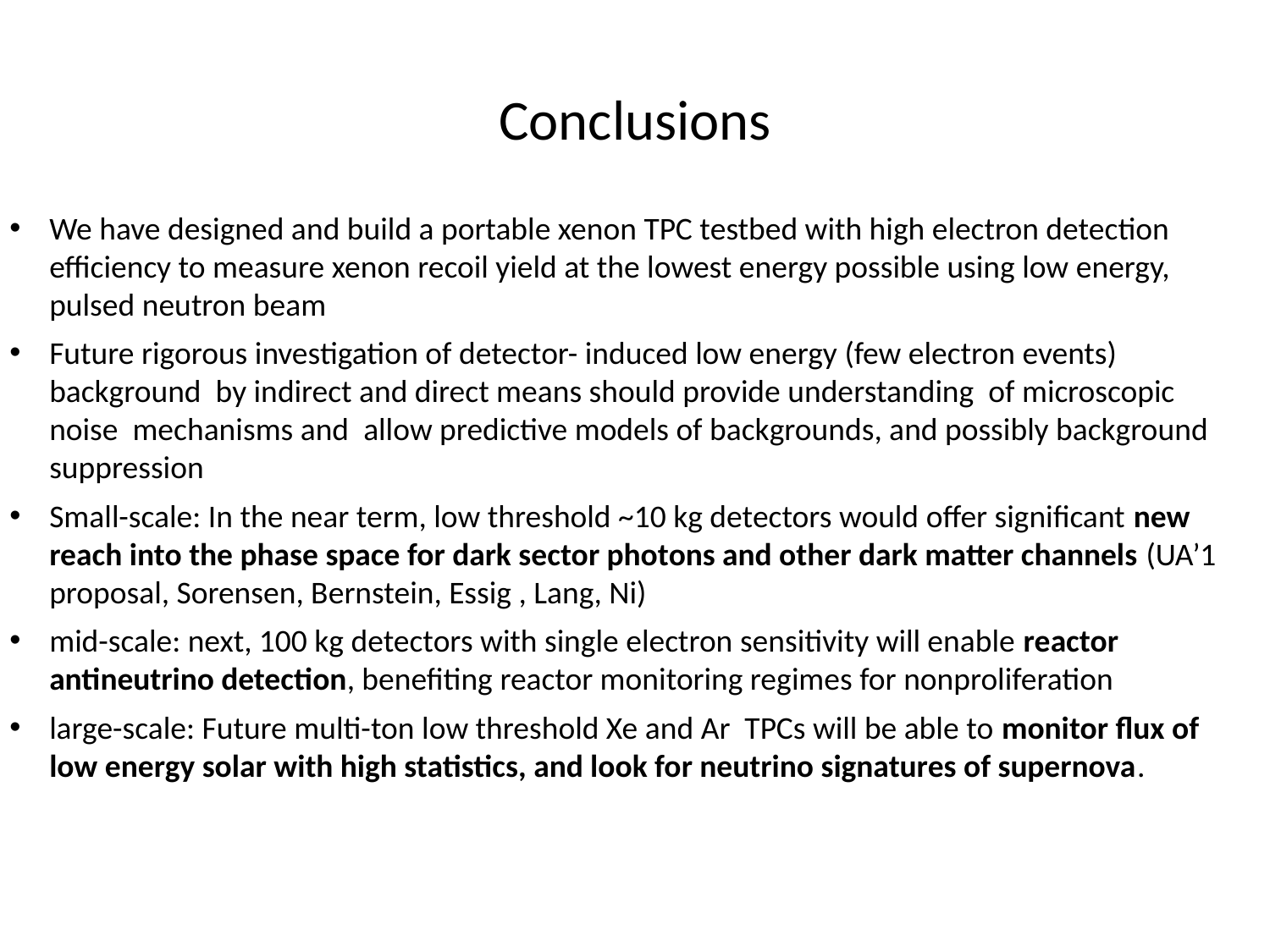

# Conclusions
We have designed and build a portable xenon TPC testbed with high electron detection efficiency to measure xenon recoil yield at the lowest energy possible using low energy, pulsed neutron beam
Future rigorous investigation of detector- induced low energy (few electron events)  background  by indirect and direct means should provide understanding  of microscopic noise  mechanisms and  allow predictive models of backgrounds, and possibly background suppression
Small-scale: In the near term, low threshold ~10 kg detectors would offer significant new reach into the phase space for dark sector photons and other dark matter channels (UA’1 proposal, Sorensen, Bernstein, Essig , Lang, Ni)
mid-scale: next, 100 kg detectors with single electron sensitivity will enable reactor antineutrino detection, benefiting reactor monitoring regimes for nonproliferation
large-scale: Future multi-ton low threshold Xe and Ar  TPCs will be able to monitor flux of low energy solar with high statistics, and look for neutrino signatures of supernova.